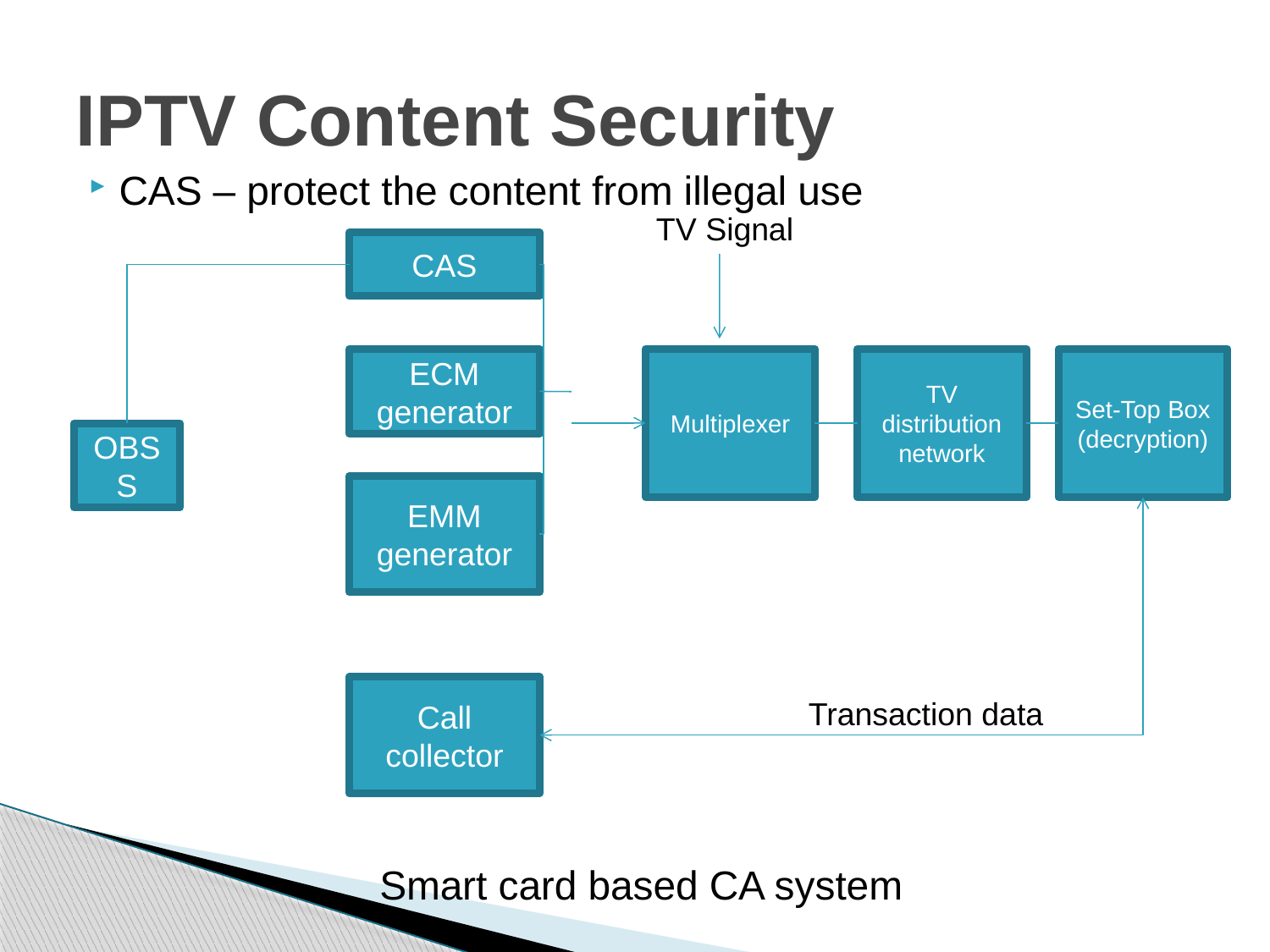

# IPTV Content Security
CAS – protect the content from illegal use

Smart card based CA system
TV Signal
CAS
ECM generator
Multiplexer
TV distribution network
Set-Top Box
(decryption)
OBSS
EMM generator
Call collector
Transaction data